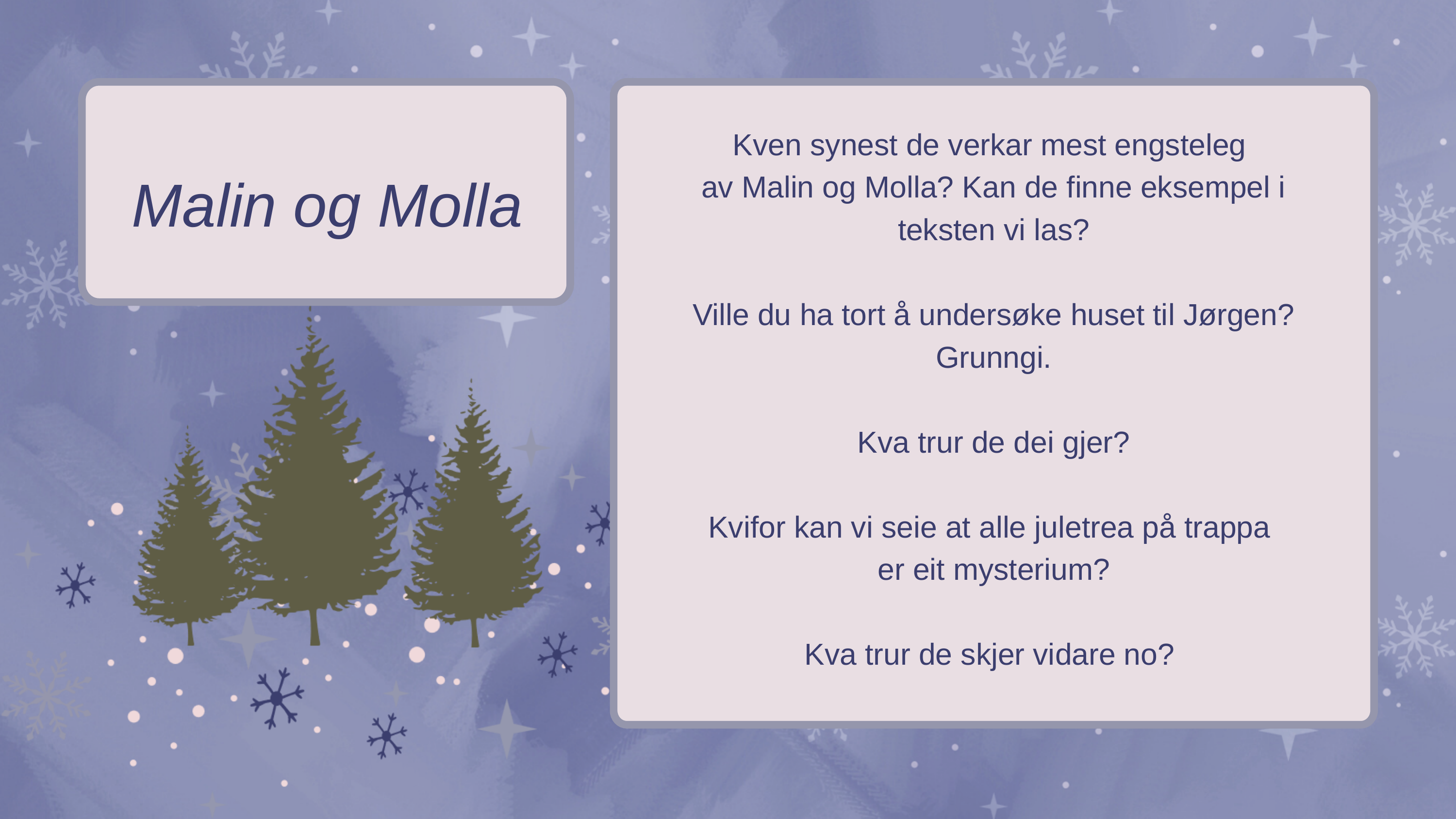

Kven synest de verkar mest engsteleg
av Malin og Molla? Kan de finne eksempel i teksten vi las?

Ville du ha tort å undersøke huset til Jørgen? Grunngi.

Kva trur de dei gjer?

Kvifor kan vi seie at alle juletrea på trappa
er eit mysterium?

Kva trur de skjer vidare no?
Malin og Molla